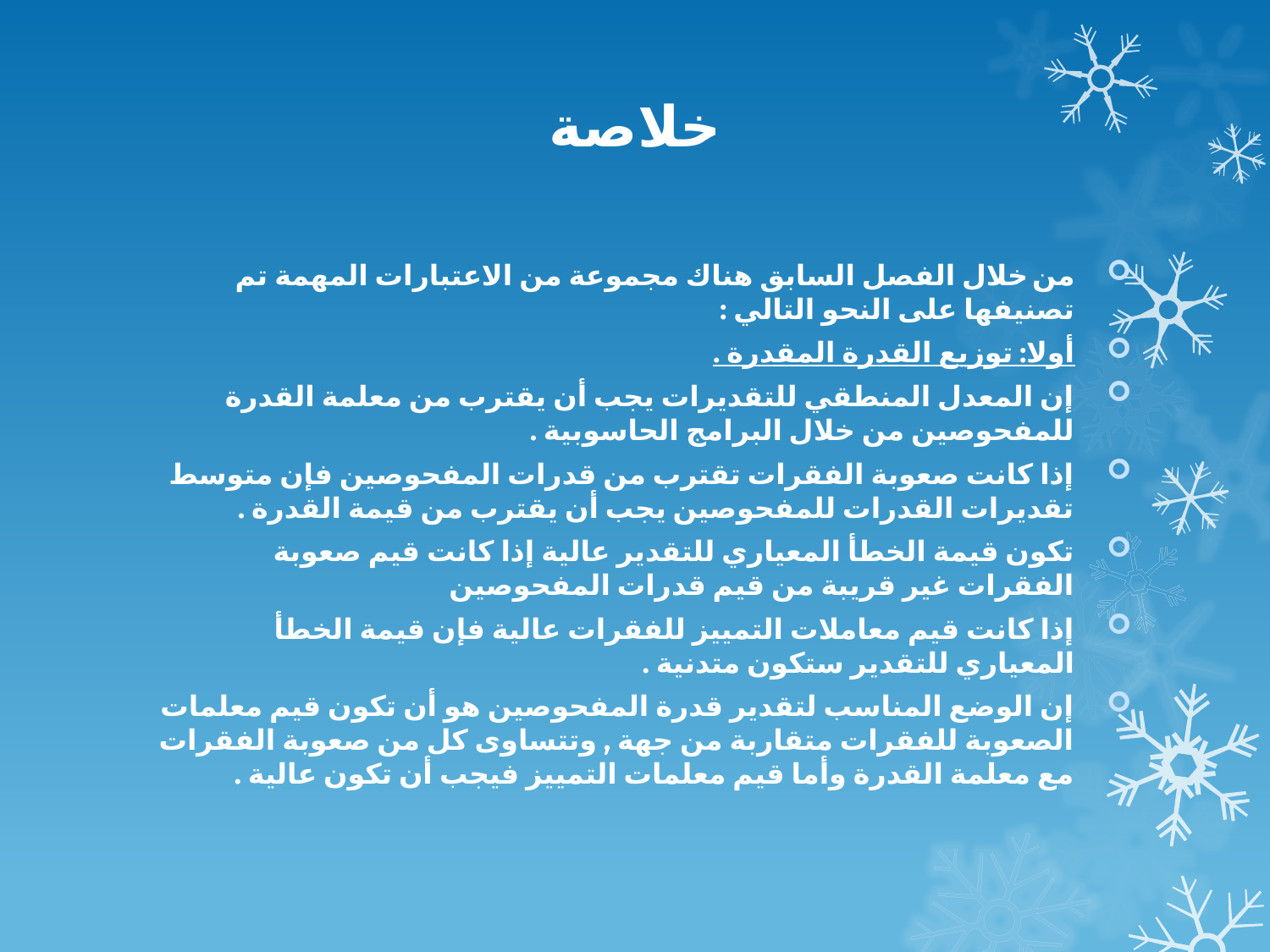

# خلاصة
من خلال الفصل السابق هناك مجموعة من الاعتبارات المهمة تم تصنيفها على النحو التالي :
أولا: توزيع القدرة المقدرة .
إن المعدل المنطقي للتقديرات يجب أن يقترب من معلمة القدرة للمفحوصين من خلال البرامج الحاسوبية .
إذا كانت صعوبة الفقرات تقترب من قدرات المفحوصين فإن متوسط تقديرات القدرات للمفحوصين يجب أن يقترب من قيمة القدرة .
تكون قيمة الخطأ المعياري للتقدير عالية إذا كانت قيم صعوبة الفقرات غير قريبة من قيم قدرات المفحوصين
إذا كانت قيم معاملات التمييز للفقرات عالية فإن قيمة الخطأ المعياري للتقدير ستكون متدنية .
إن الوضع المناسب لتقدير قدرة المفحوصين هو أن تكون قيم معلمات الصعوبة للفقرات متقاربة من جهة , وتتساوى كل من صعوبة الفقرات مع معلمة القدرة وأما قيم معلمات التمييز فيجب أن تكون عالية .